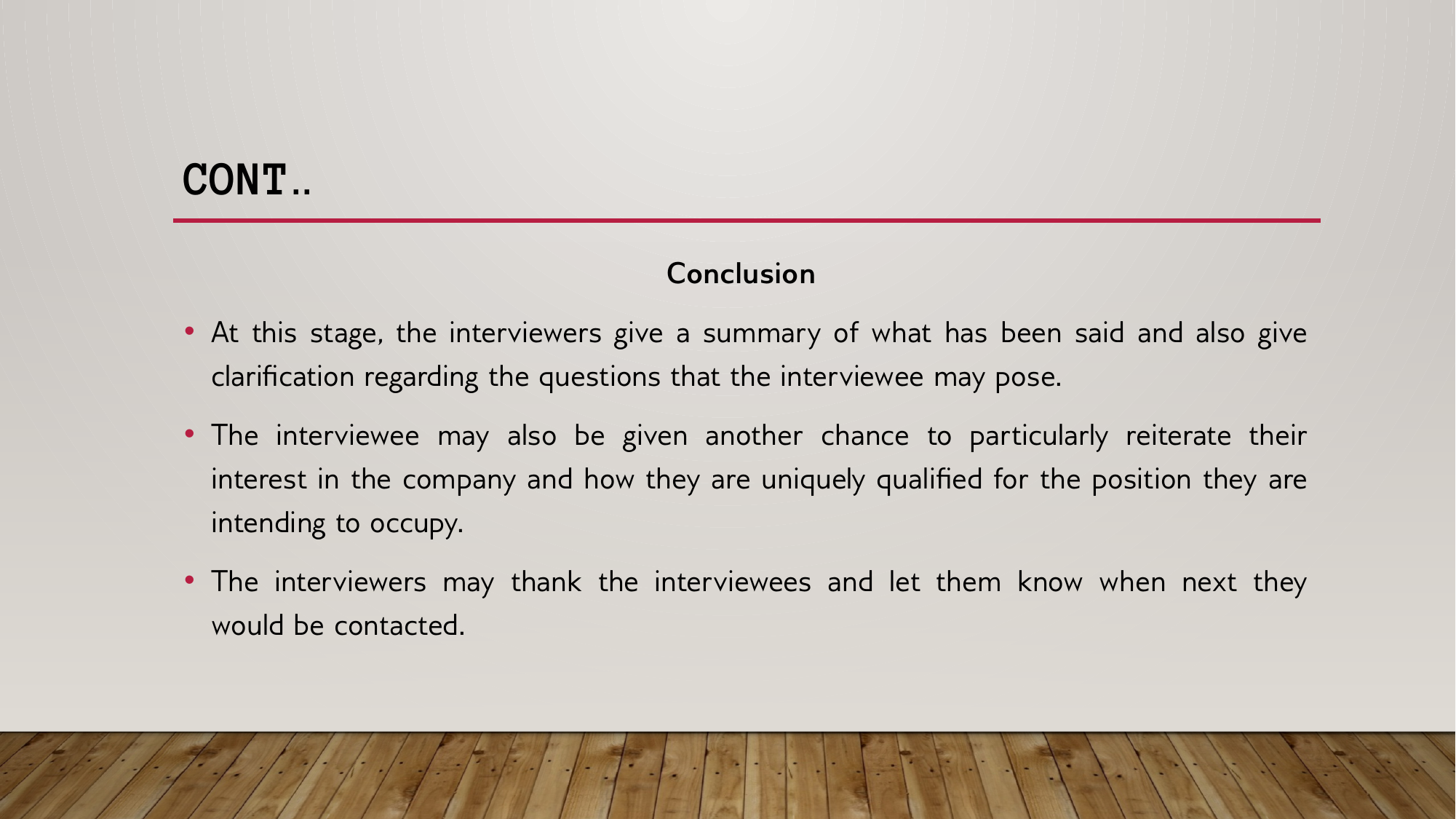

# Cont..
Conclusion
At this stage, the interviewers give a summary of what has been said and also give clarification regarding the questions that the interviewee may pose.
The interviewee may also be given another chance to particularly reiterate their interest in the company and how they are uniquely qualified for the position they are intending to occupy.
The interviewers may thank the interviewees and let them know when next they would be contacted.